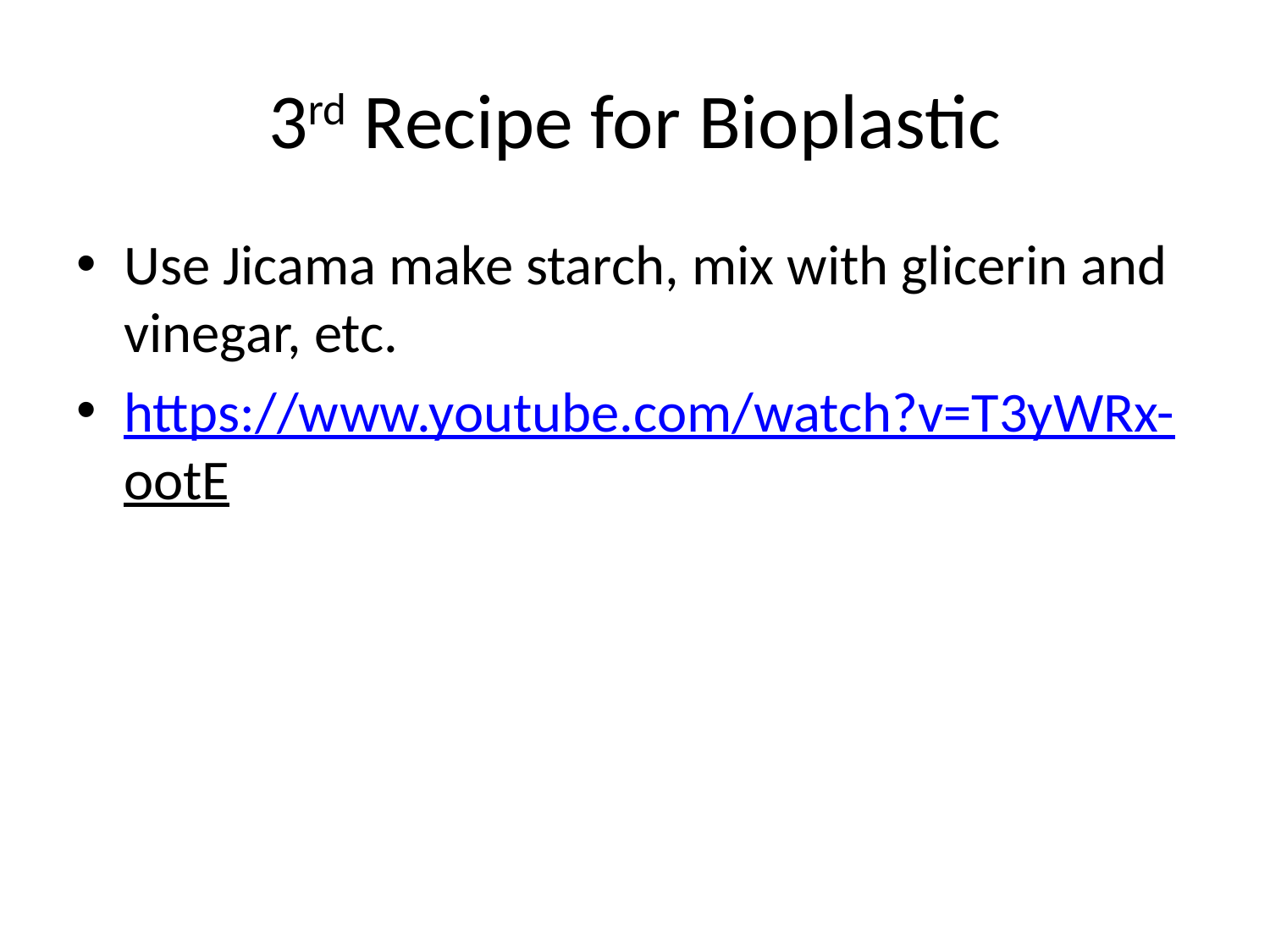

# 3rd Recipe for Bioplastic
Use Jicama make starch, mix with glicerin and vinegar, etc.
https://www.youtube.com/watch?v=T3yWRx-ootE